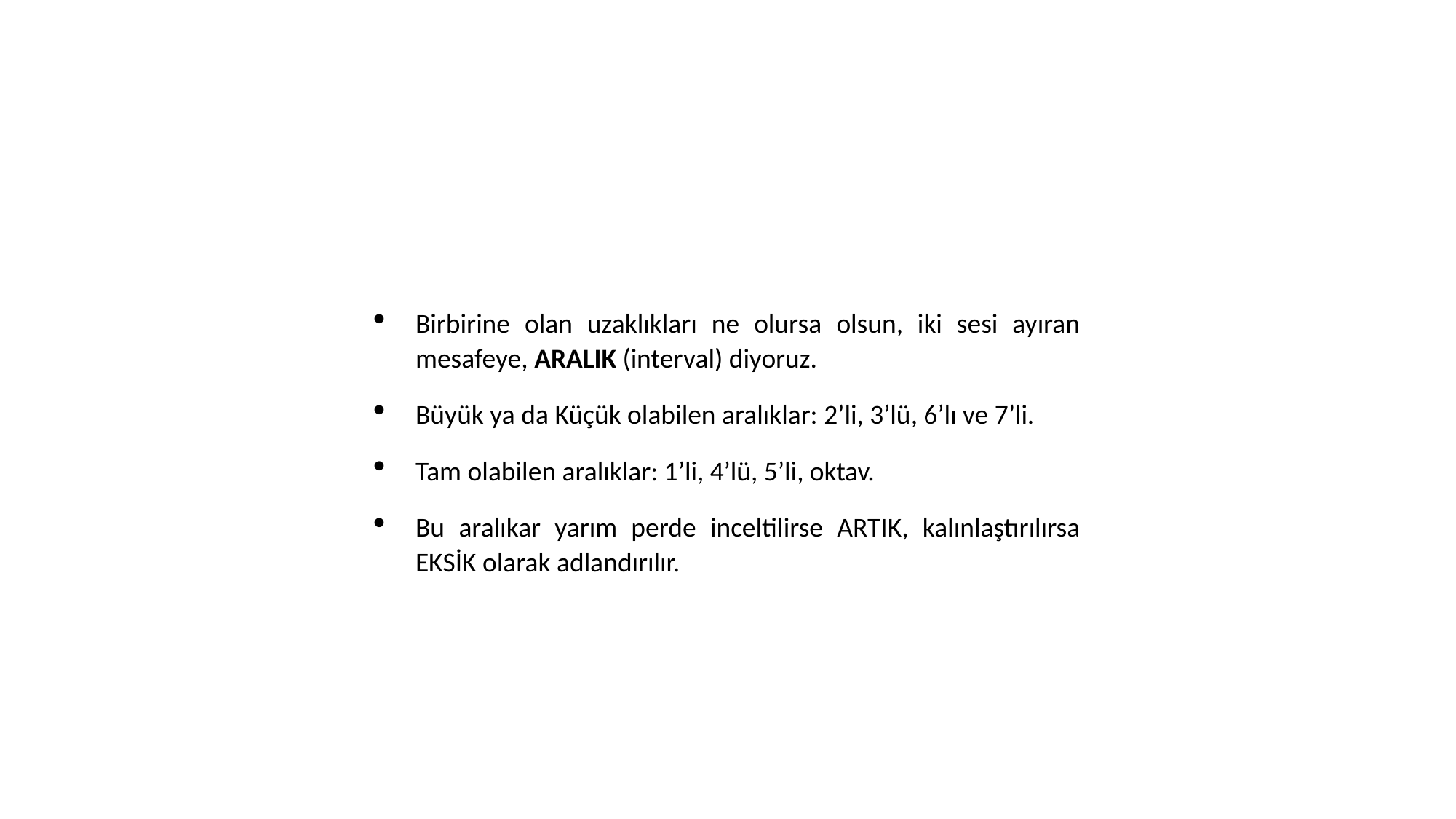

Birbirine olan uzaklıkları ne olursa olsun, iki sesi ayıran mesafeye, ARALIK (interval) diyoruz.

Büyük ya da Küçük olabilen aralıklar: 2’li, 3’lü, 6’lı ve 7’li.

Tam olabilen aralıklar: 1’li, 4’lü, 5’li, oktav.

Bu aralıkar yarım perde inceltilirse ARTIK, kalınlaştırılırsa EKSİK olarak adlandırılır.